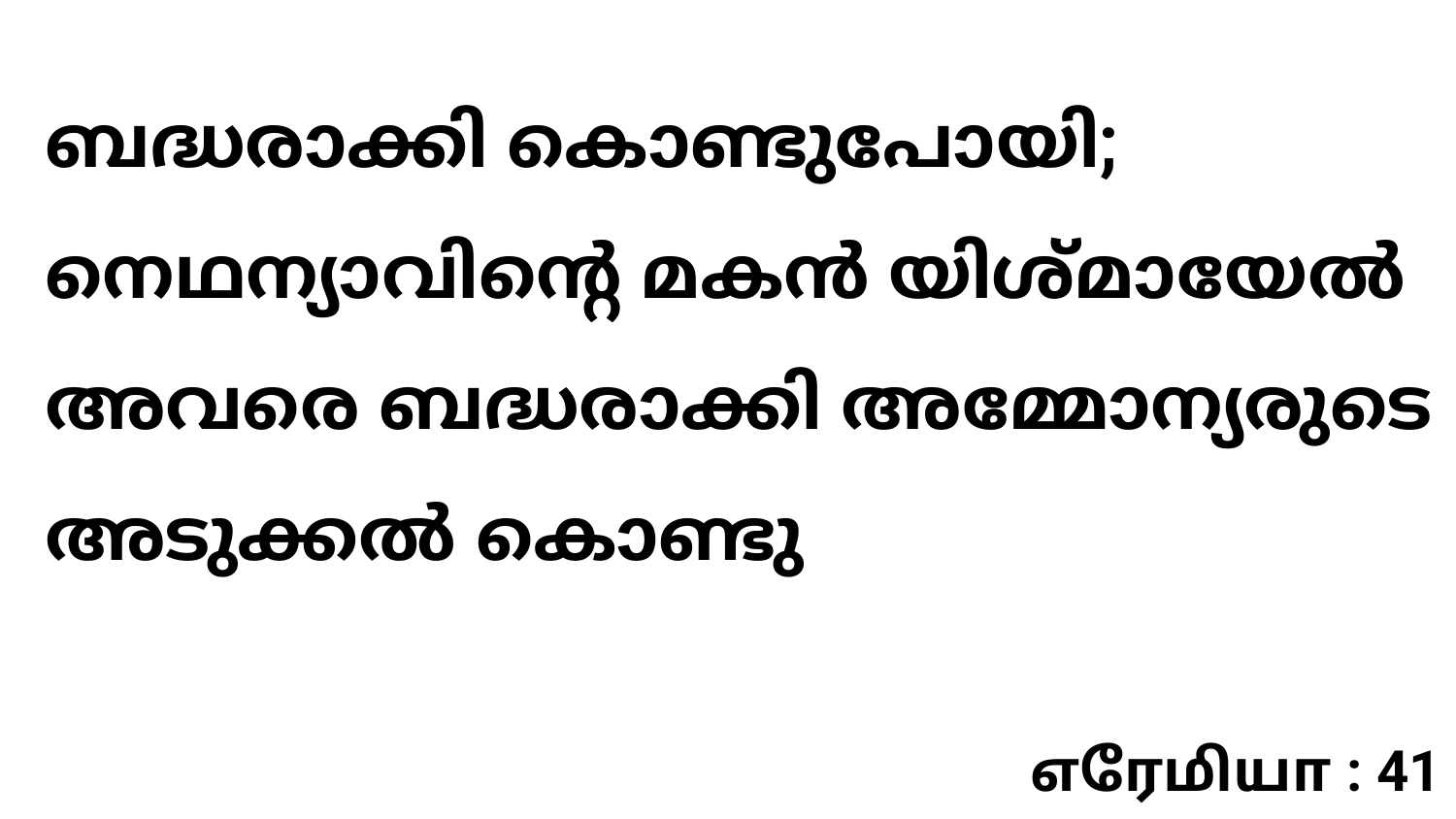

ബദ്ധരാക്കി കൊണ്ടുപോയി; നെഥന്യാവിന്റെ മകൻ യിശ്മായേൽ അവരെ ബദ്ധരാക്കി അമ്മോന്യരുടെ അടുക്കൽ കൊണ്ടു
எரேமியா : 41